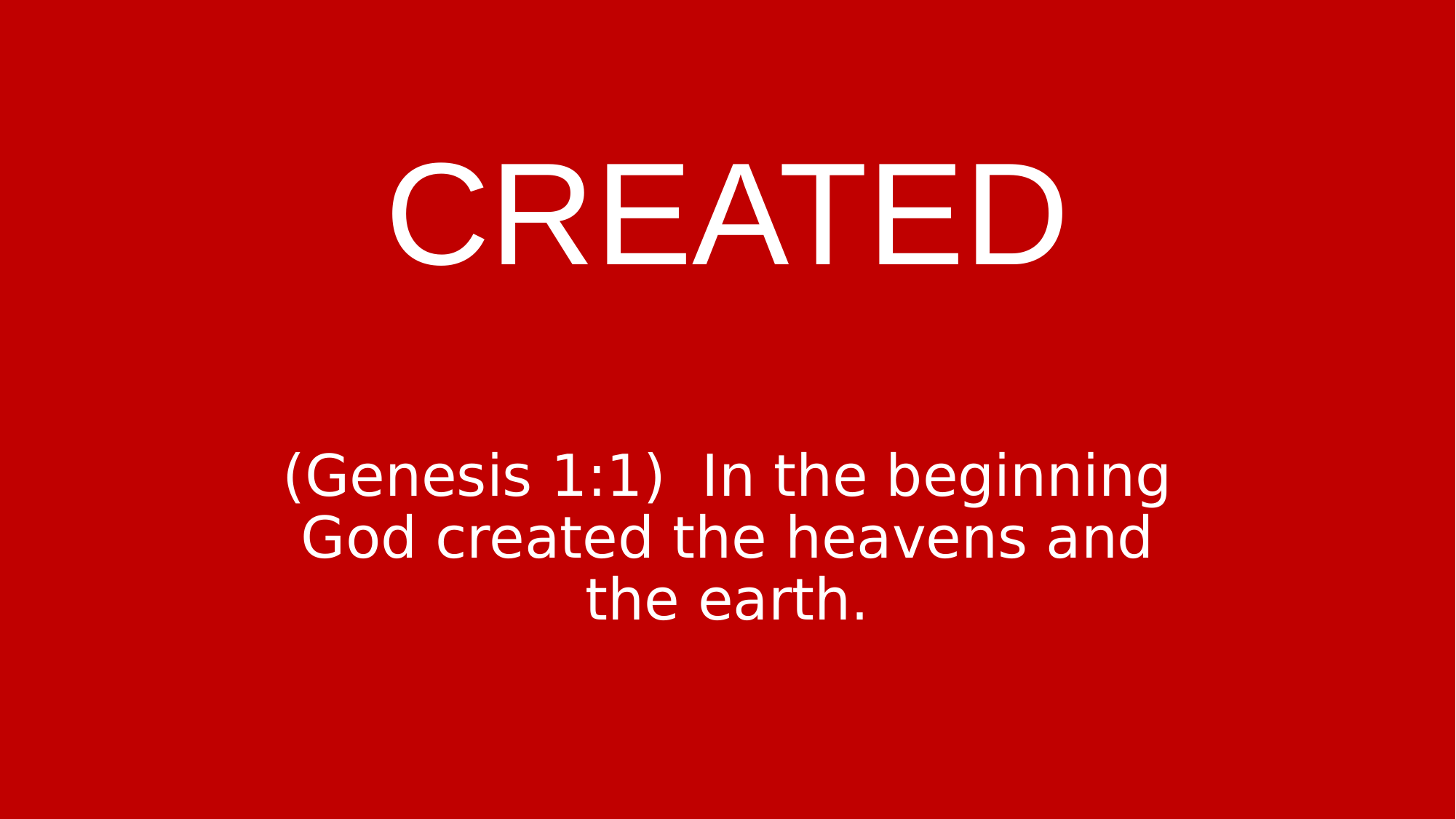

# CREATED
(Genesis 1:1)  In the beginning God created the heavens and the earth.